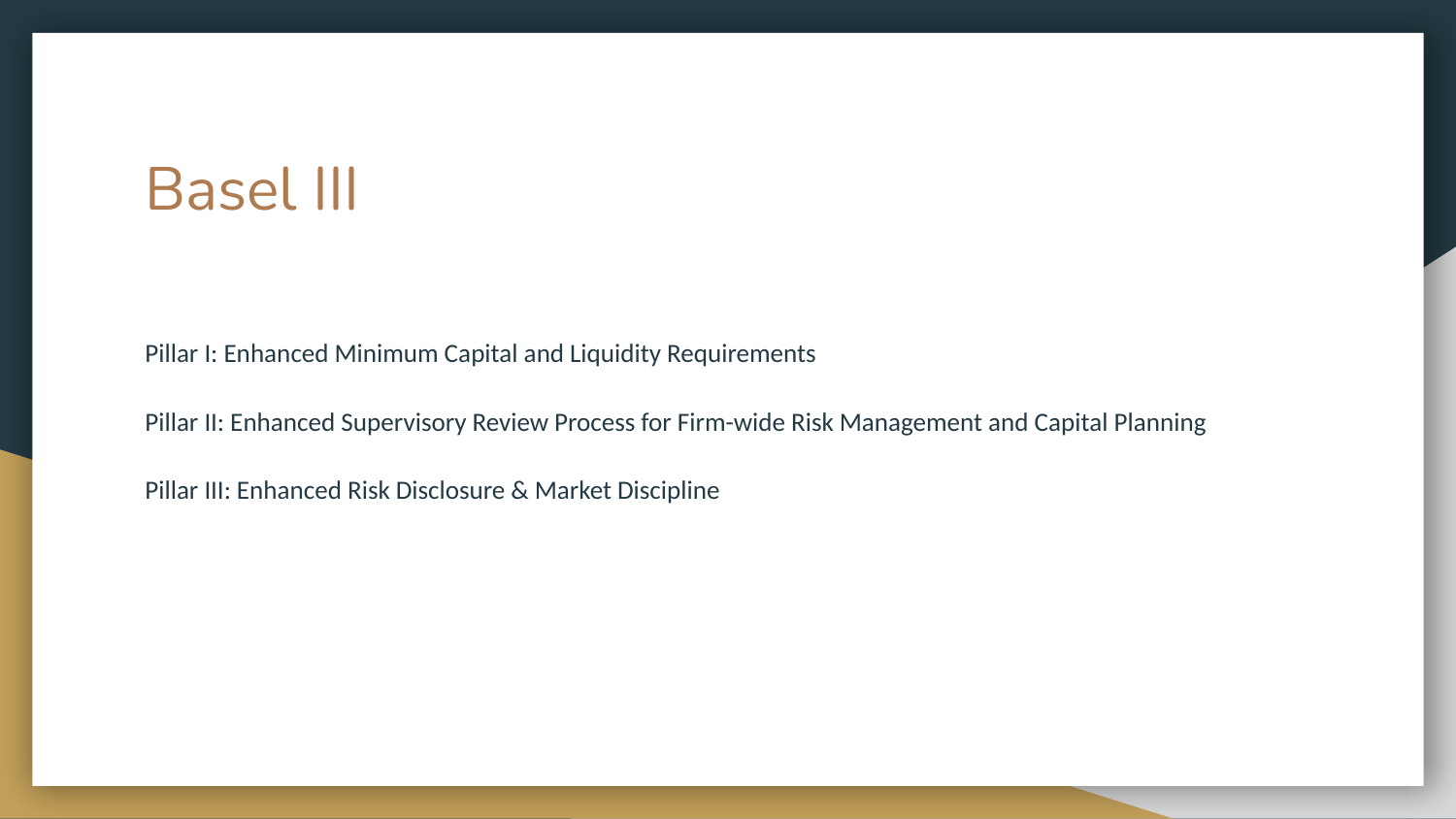

# Basel III
Pillar I: Enhanced Minimum Capital and Liquidity Requirements
Pillar II: Enhanced Supervisory Review Process for Firm-wide Risk Management and Capital Planning
Pillar III: Enhanced Risk Disclosure & Market Discipline